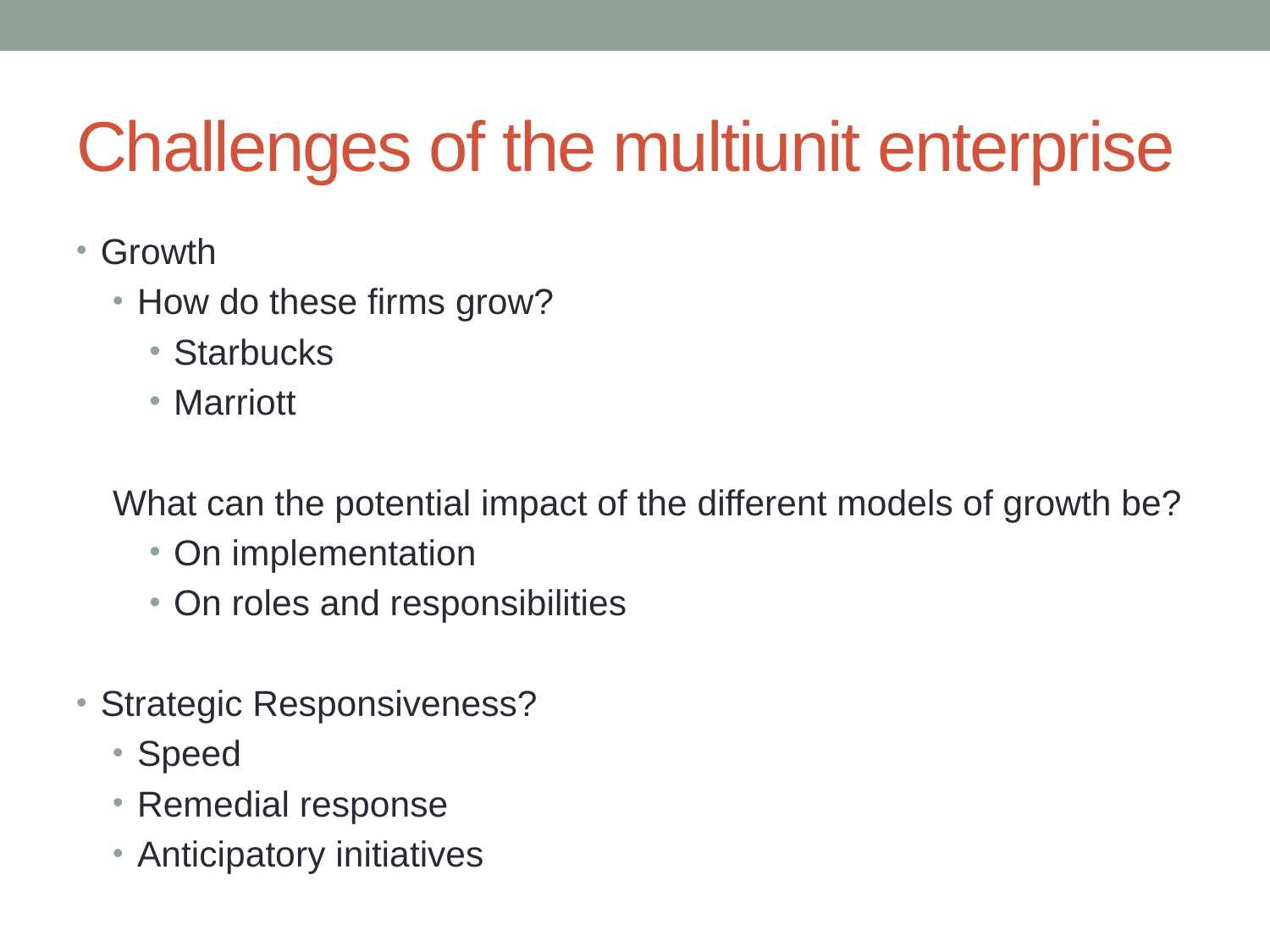

# Challenges of the multiunit enterprise
Growth
How do these firms grow?
Starbucks
Marriott

What can the potential impact of the different models of growth be?
On implementation
On roles and responsibilities

Strategic Responsiveness?
Speed
Remedial response
Anticipatory initiatives